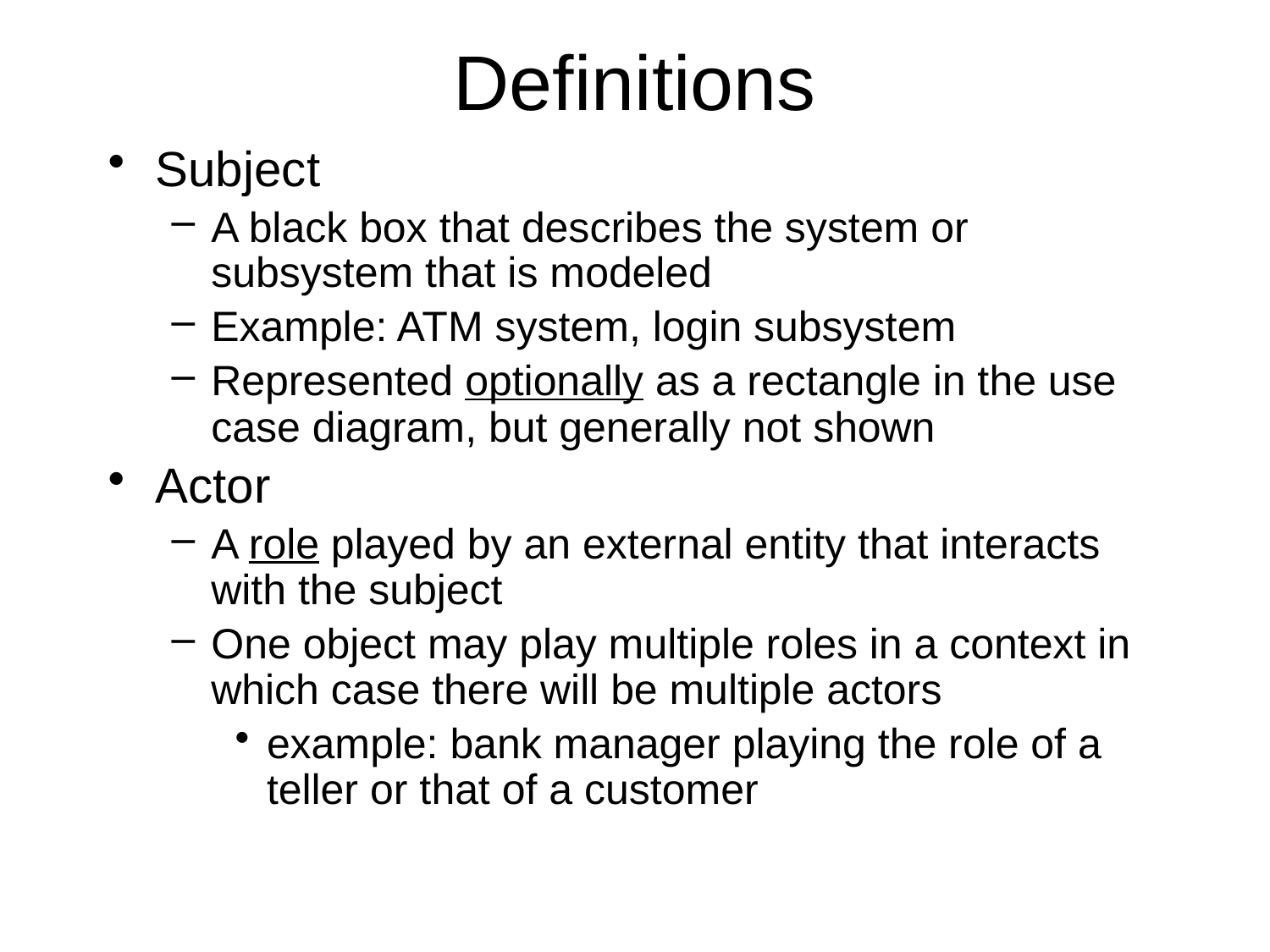

# Definitions
Subject
A black box that describes the system or subsystem that is modeled
Example: ATM system, login subsystem
Represented optionally as a rectangle in the use case diagram, but generally not shown
Actor
A role played by an external entity that interacts with the subject
One object may play multiple roles in a context in which case there will be multiple actors
example: bank manager playing the role of a teller or that of a customer